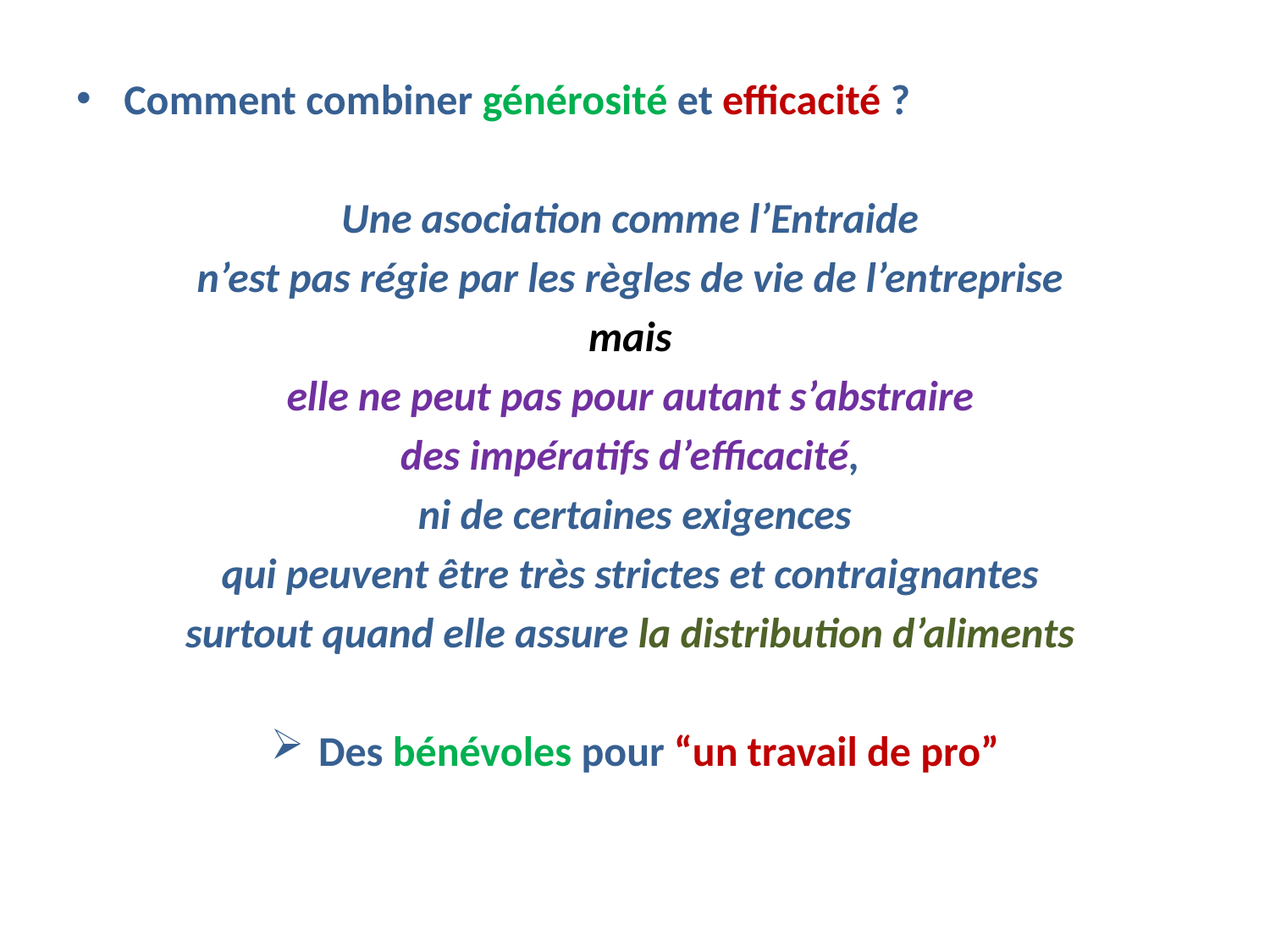

Comment combiner générosité et efficacité ?

Une asociation comme l’Entraide
n’est pas régie par les règles de vie de l’entreprise
mais
elle ne peut pas pour autant s’abstraire
des impératifs d’efficacité,
ni de certaines exigences
qui peuvent être très strictes et contraignantes
surtout quand elle assure la distribution d’aliments

Des bénévoles pour “un travail de pro”